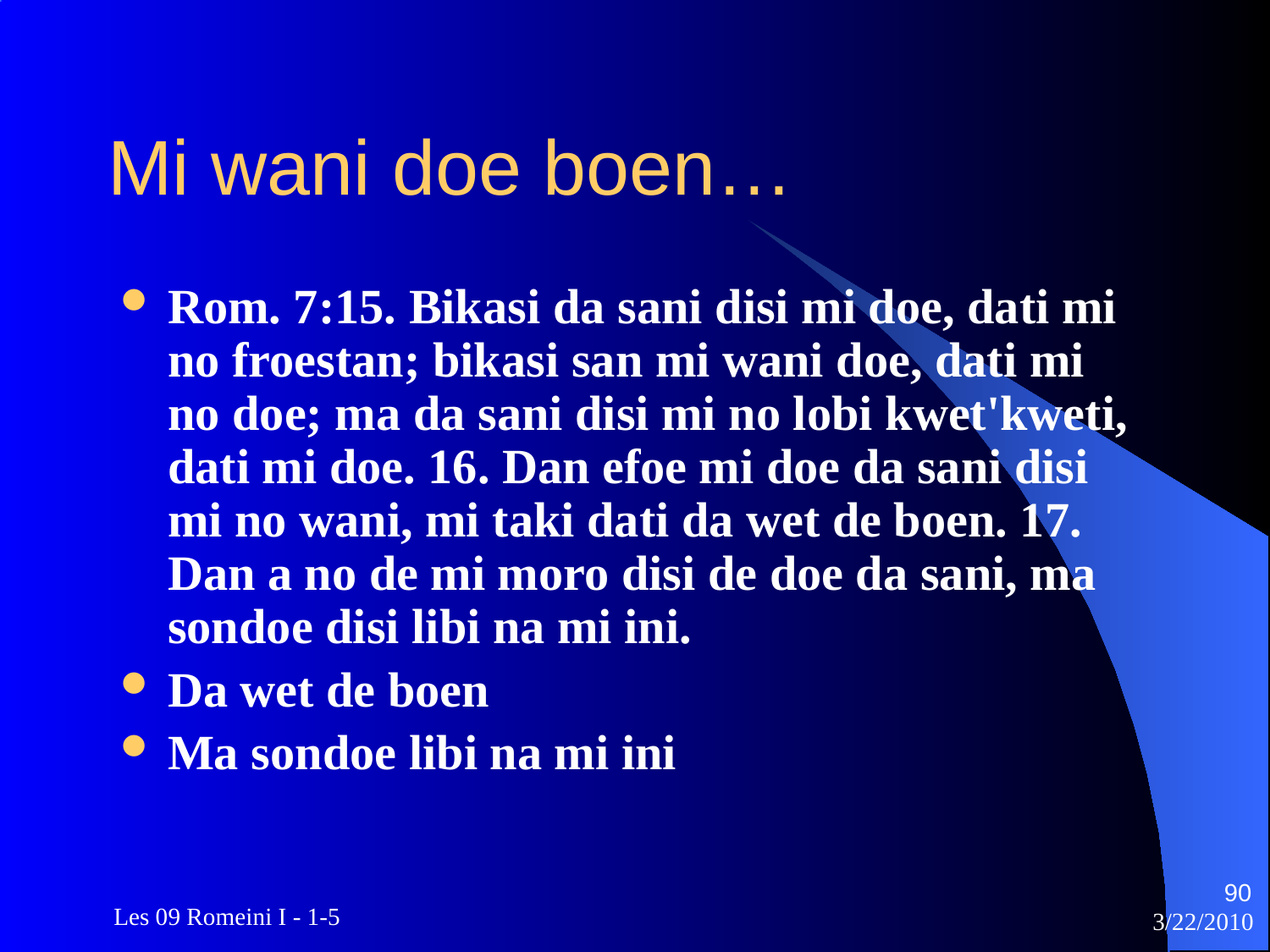

# Mi wani doe boen…
Rom. 7:15. Bikasi da sani disi mi doe, dati mi no froestan; bikasi san mi wani doe, dati mi no doe; ma da sani disi mi no lobi kwet'kweti, dati mi doe. 16. Dan efoe mi doe da sani disi mi no wani, mi taki dati da wet de boen. 17. Dan a no de mi moro disi de doe da sani, ma sondoe disi libi na mi ini.
Da wet de boen
Ma sondoe libi na mi ini
90
 Les 09 Romeini I - 1-5
3/22/2010